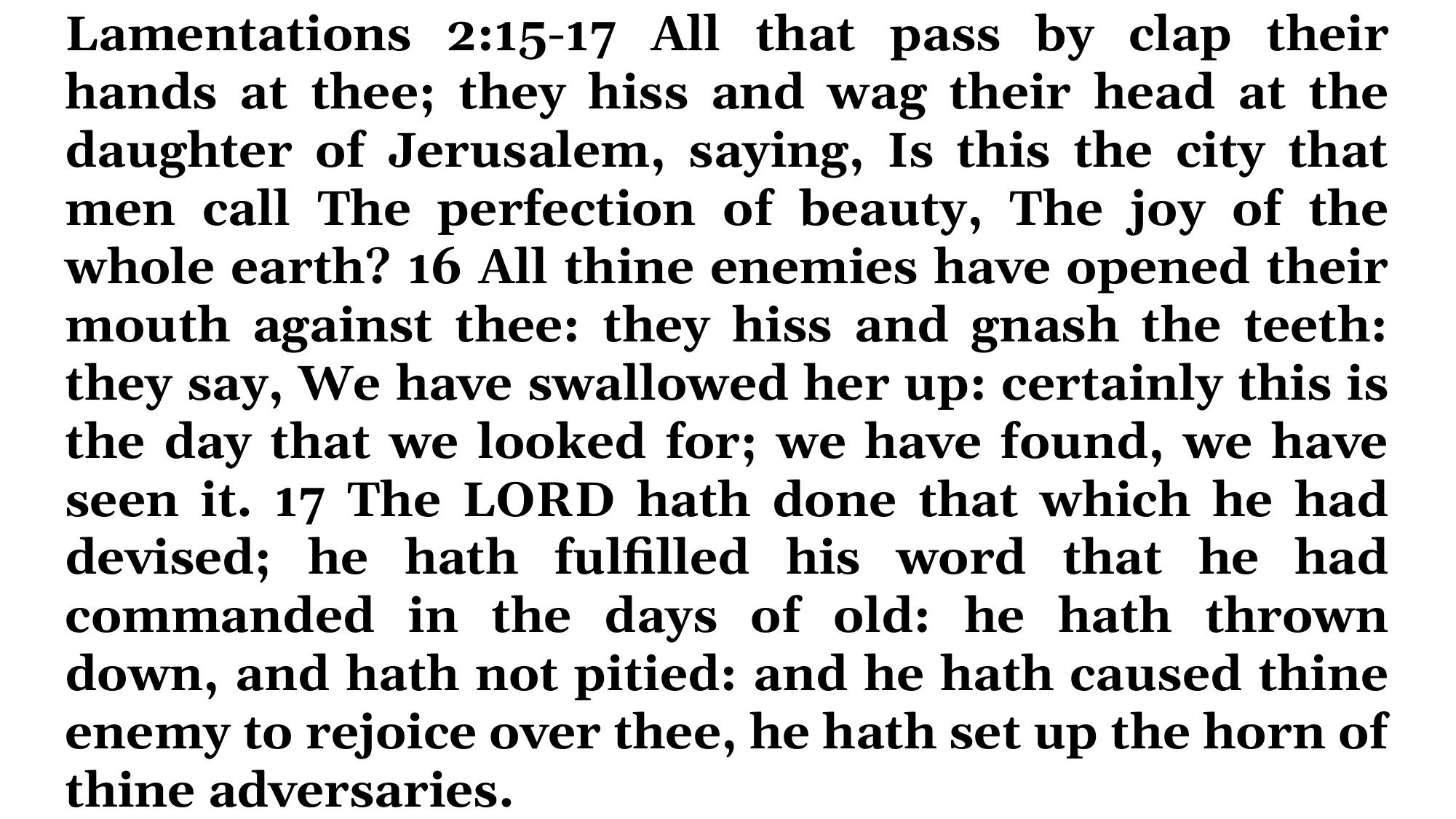

Lamentations 2:15-17 All that pass by clap their hands at thee; they hiss and wag their head at the daughter of Jerusalem, saying, Is this the city that men call The perfection of beauty, The joy of the whole earth? 16 All thine enemies have opened their mouth against thee: they hiss and gnash the teeth: they say, We have swallowed her up: certainly this is the day that we looked for; we have found, we have seen it. 17 The LORD hath done that which he had devised; he hath fulfilled his word that he had commanded in the days of old: he hath thrown down, and hath not pitied: and he hath caused thine enemy to rejoice over thee, he hath set up the horn of thine adversaries.